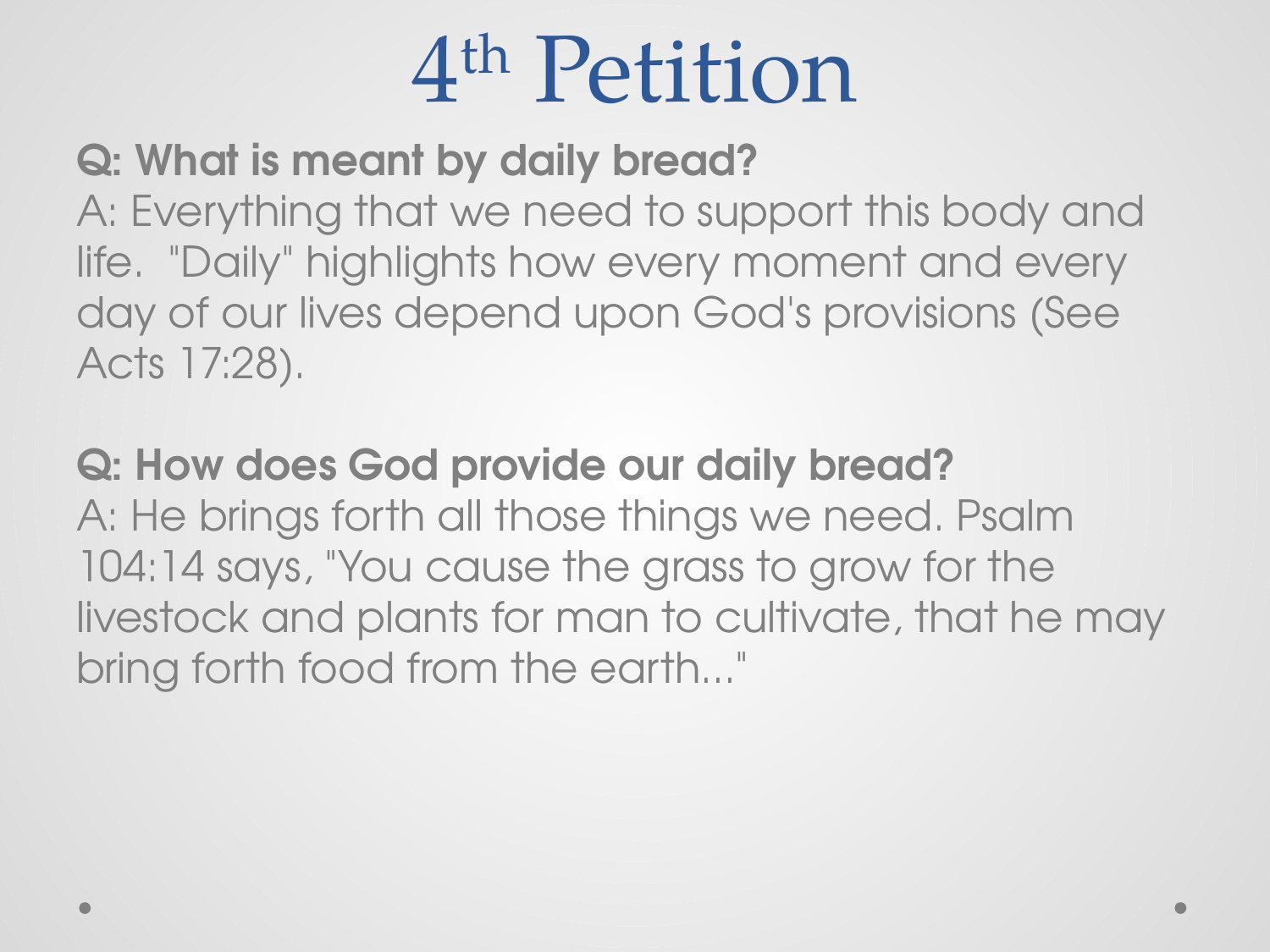

# 4th Petition
Q: What is meant by daily bread?
A: Everything that we need to support this body and life.  "Daily" highlights how every moment and every day of our lives depend upon God's provisions (See Acts 17:28).

Q: How does God provide our daily bread?
A: He brings forth all those things we need. Psalm 104:14 says, "You cause the grass to grow for the livestock and plants for man to cultivate, that he may bring forth food from the earth..."